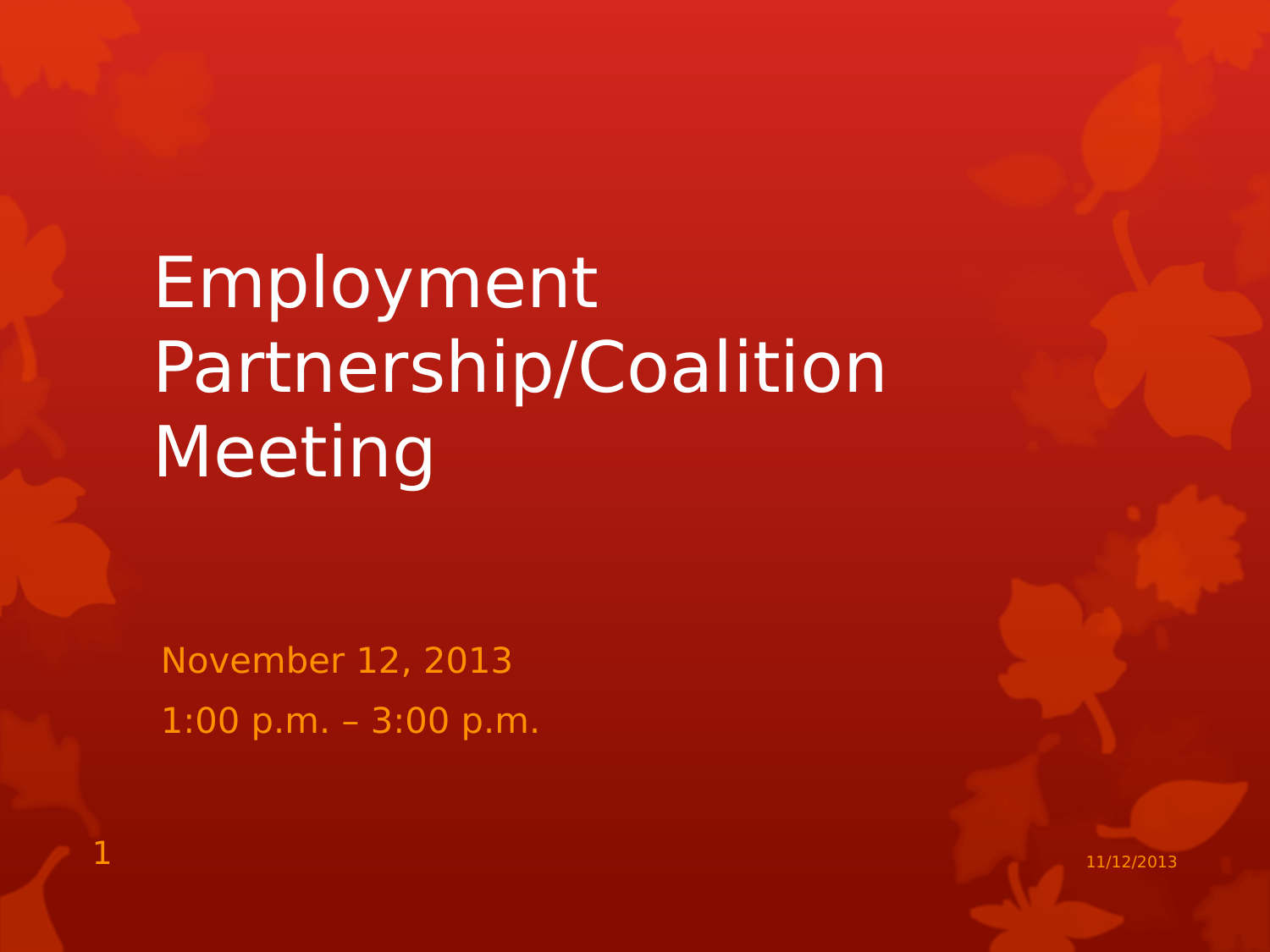

# Employment Partnership/Coalition Meeting

November 12, 2013
1:00 p.m. – 3:00 p.m.
1
11/12/2013